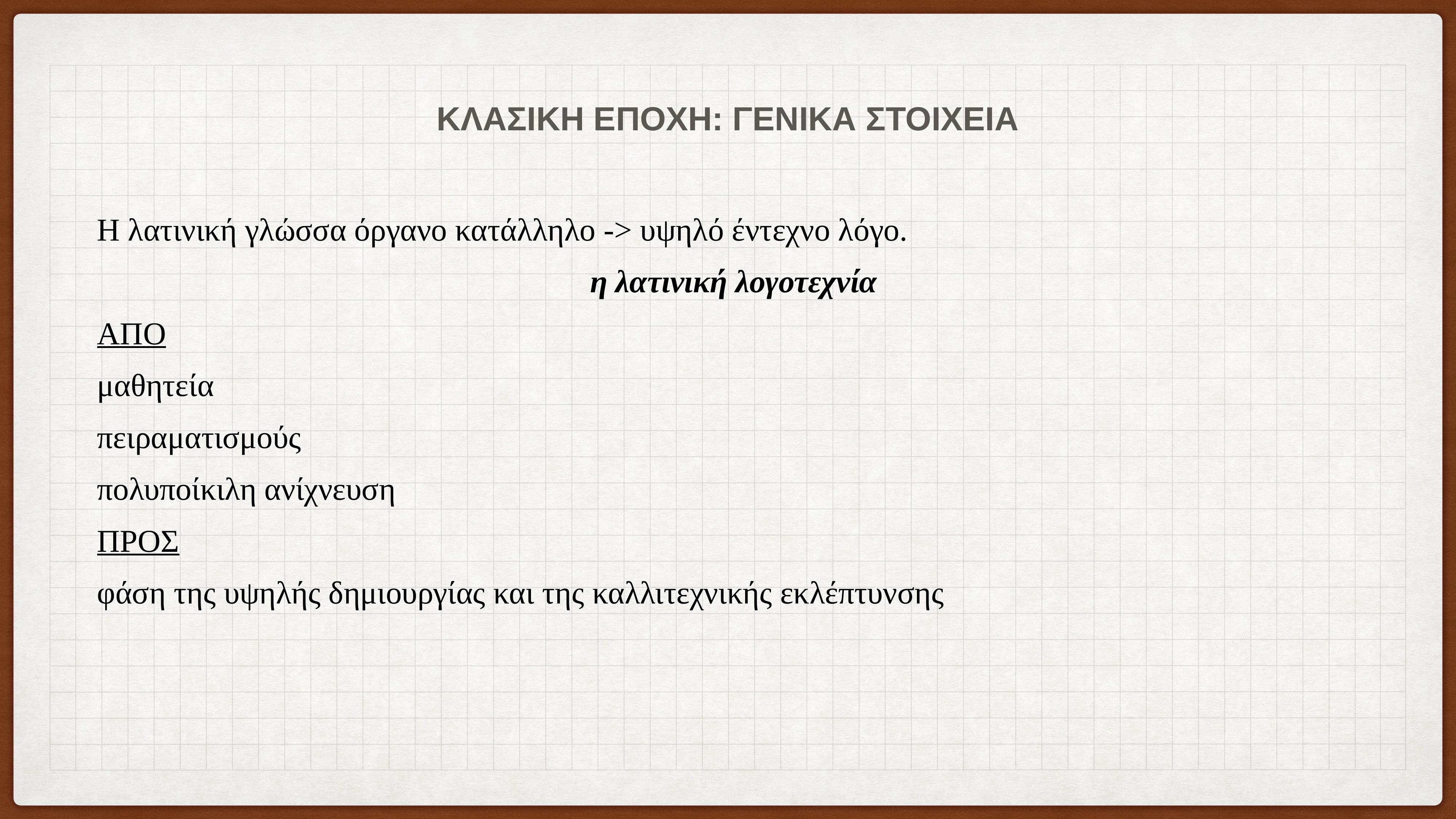

ΚΛΑΣΙΚΗ ΕΠΟΧΗ: ΓΕΝΙΚΑ ΣΤΟΙΧΕΙΑ
# Η λατινική γλώσσα όργανο κατάλληλο -> υψηλό έντεχνο λόγο.
η λατινική λογοτεχνία
ΑΠΟ
μαθητεία
πειραματισμούς
πολυποίκιλη ανίχνευση
ΠΡΟΣ
φάση της υψηλής δημιουργίας και της καλλιτεχνικής εκλέπτυνσης